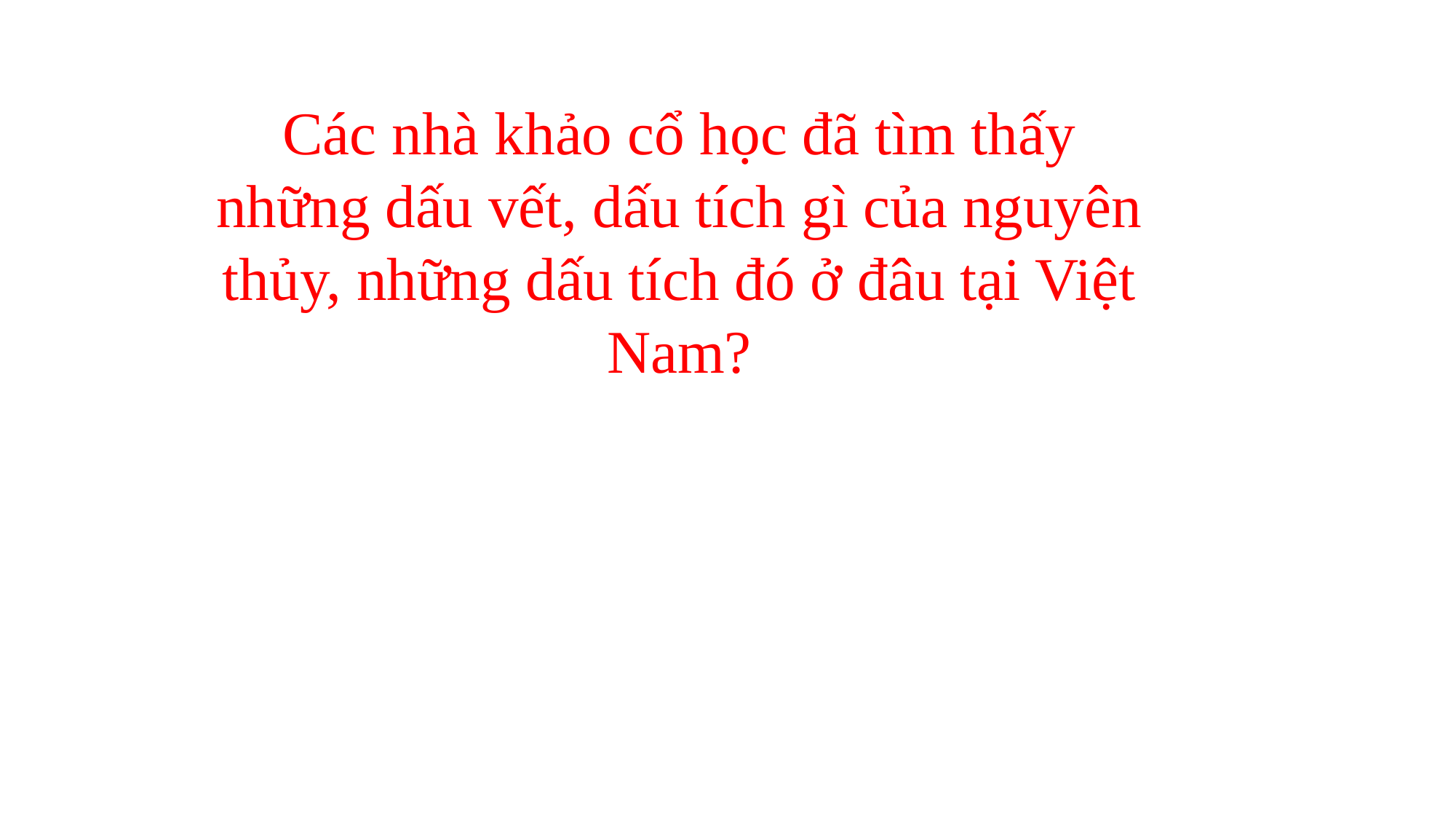

Các nhà khảo cổ học đã tìm thấy những dấu vết, dấu tích gì của nguyên thủy, những dấu tích đó ở đâu tại Việt Nam?